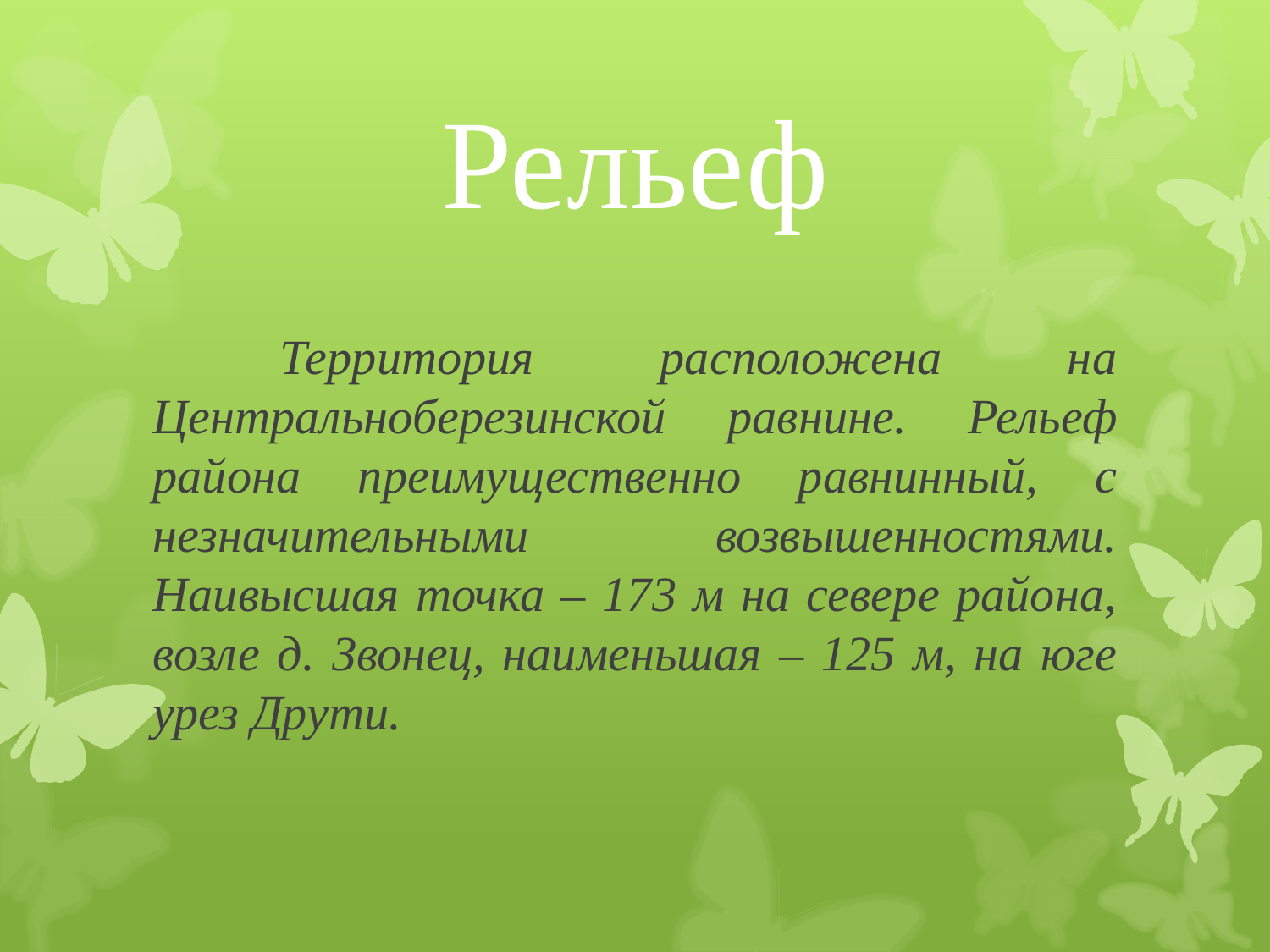

# Рельеф
	Территория расположена на Центральноберезинской равнине. Рельеф района преимущественно равнинный, с незначительными возвышенностями. Наивысшая точка – 173 м на севере района, возле д. Звонец, наименьшая – 125 м, на юге урез Друти.